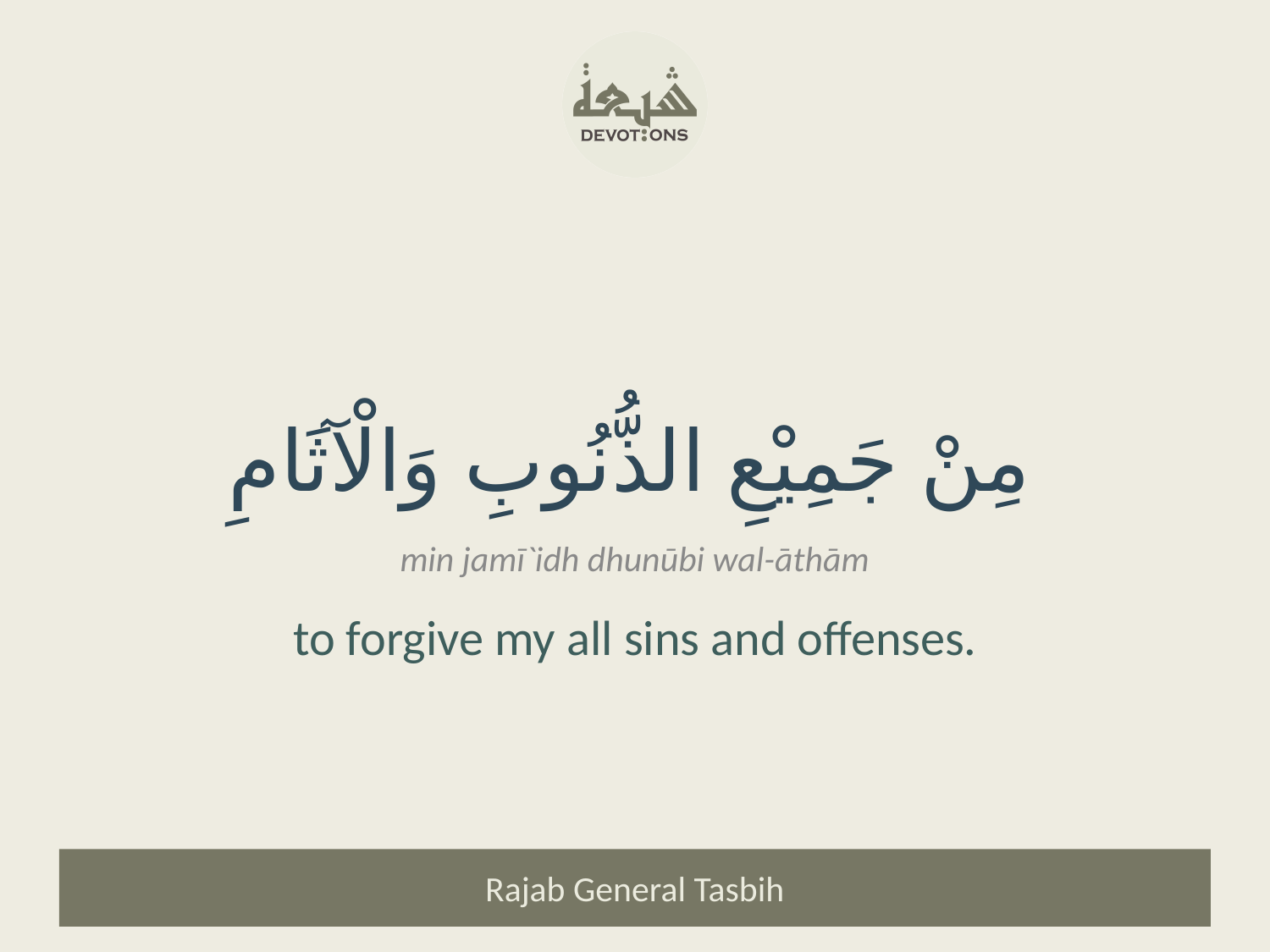

مِنْ جَمِيْعِ الذُّنُوبِ وَالْآثَامِ
min jamī`idh dhunūbi wal-āthām
to forgive my all sins and offenses.
Rajab General Tasbih